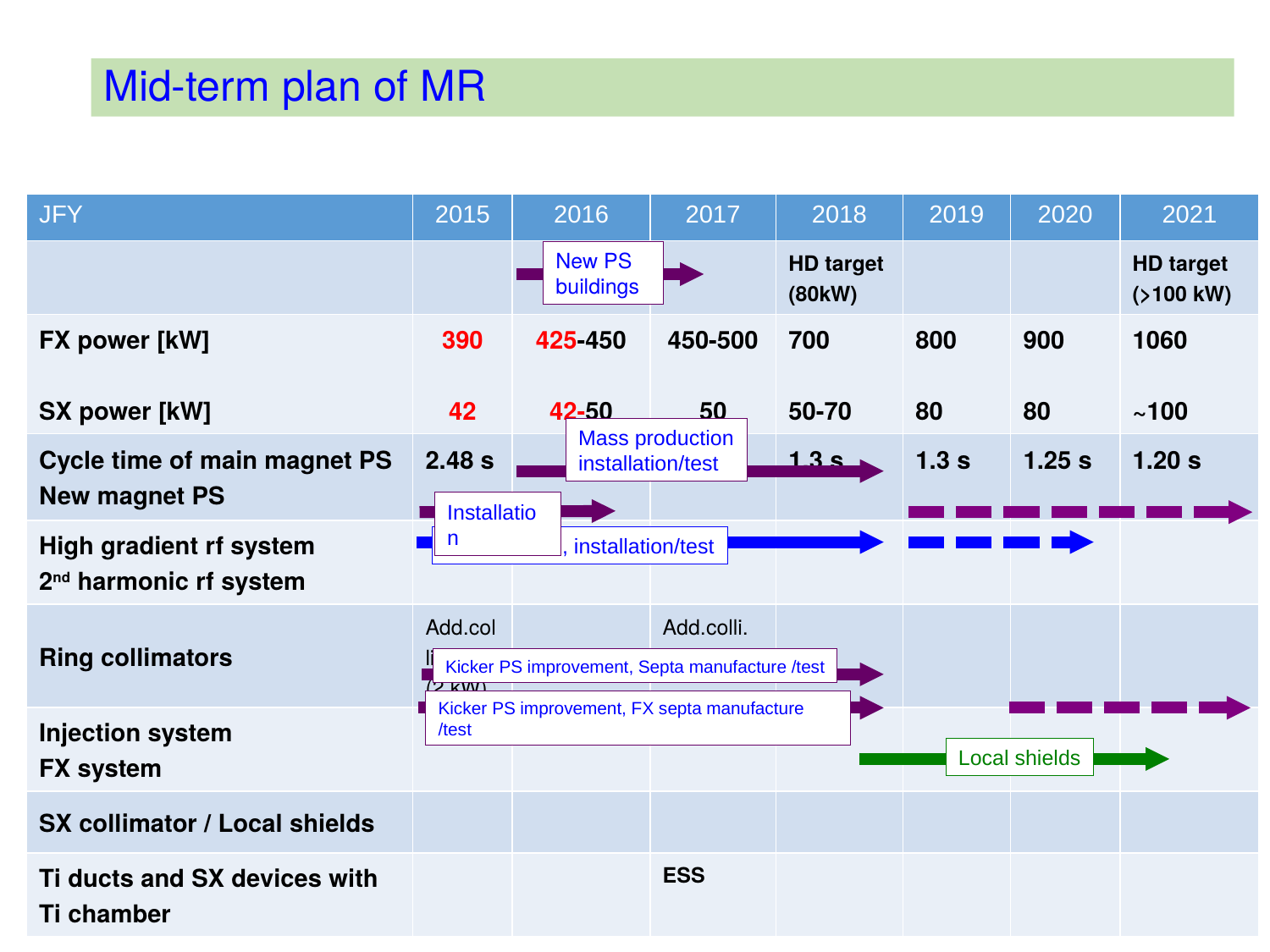

# Mid-term plan of MR
| JFY | 2015 | 2016 | 2017 | 2018 | 2019 | 2020 | 2021 |
| --- | --- | --- | --- | --- | --- | --- | --- |
|  |  |  |  | HD target (80kW) |  |  | HD target (>100 kW) |
| FX power [kW] SX power [kW] | 390 42 | 425-450 42-50 | 450-500 50 | 700 50-70 | 800 80 | 900 80 | 1060 ~100 |
| Cycle time of main magnet PS New magnet PS | 2.48 s |  |  | 1.3 s | 1.3 s | 1.25 s | 1.20 s |
| High gradient rf system 2nd harmonic rf system |  |  |  |  |  |  |  |
| Ring collimators | Add.collimators (2 kW) |  | Add.colli. (3.5kW) |  |  |  |  |
| Injection system FX system |  |  |  |  |  |  |  |
| SX collimator / Local shields |  |  |  |  |  |  |  |
| Ti ducts and SX devices with Ti chamber |  |  | ESS |  |  |  |  |
New PS buildings
Mass production
installation/test
Installation
Manufacture, installation/test
Kicker PS improvement, Septa manufacture /test
Kicker PS improvement, FX septa manufacture /test
Local shields